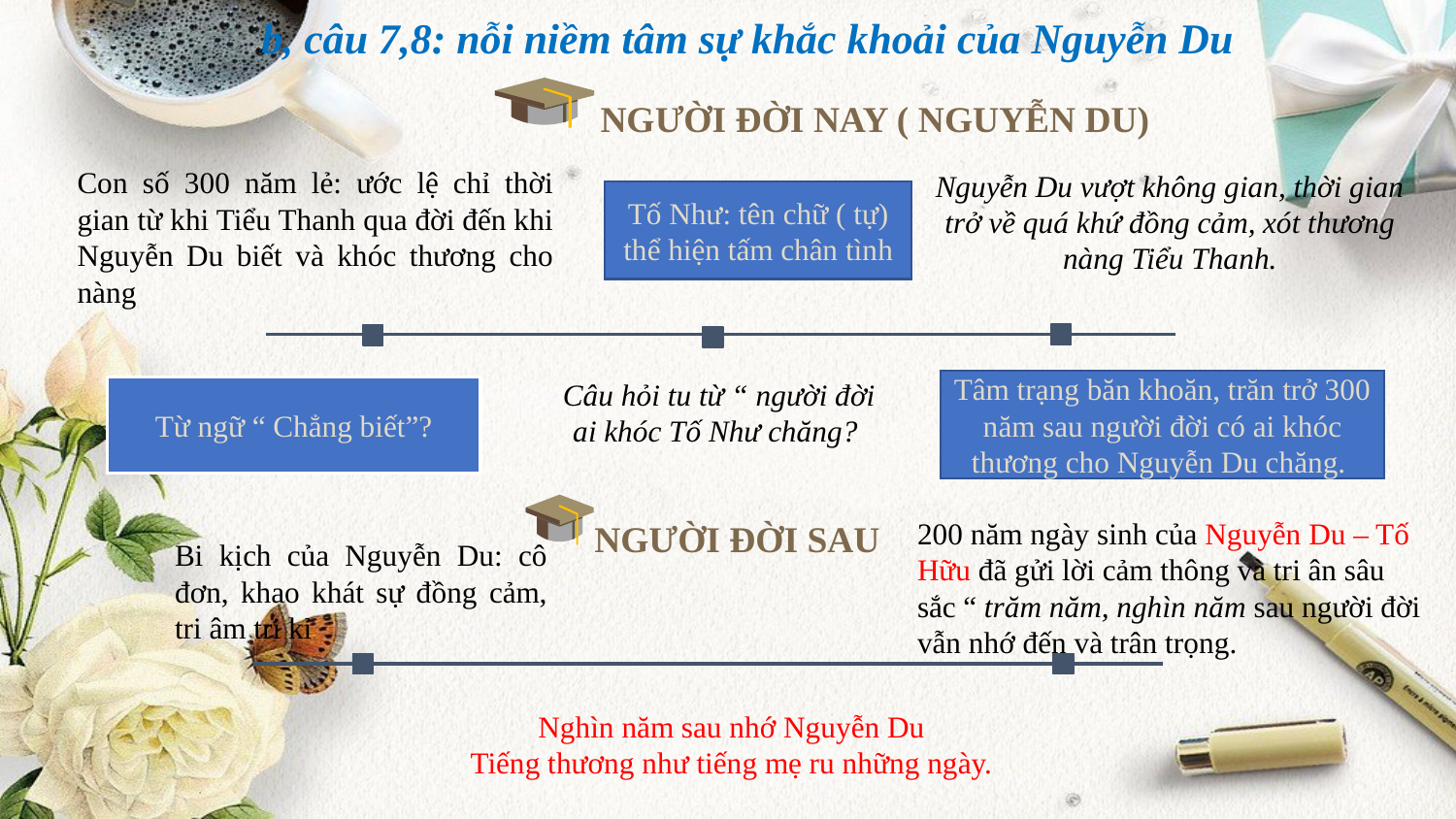

b, câu 7,8: nỗi niềm tâm sự khắc khoải của Nguyễn Du

      NGƯỜI ĐỜI NAY ( NGUYỄN DU)
Con số 300 năm lẻ: ước lệ chỉ thời gian từ khi Tiểu Thanh qua đời đến khi Nguyễn Du biết và khóc thương cho nàng
Nguyễn Du vượt không gian, thời gian trở về quá khứ đồng cảm, xót thương nàng Tiểu Thanh.
Tố Như: tên chữ ( tự) thể hiện tấm chân tình

Câu hỏi tu từ “ người đời ai khóc Tố Như chăng?
Tâm trạng băn khoăn, trăn trở 300 năm sau người đời có ai khóc thương cho Nguyễn Du chăng.
Từ ngữ “ Chẳng biết”?

NGƯỜI ĐỜI SAU
200 năm ngày sinh của Nguyễn Du – Tố Hữu đã gửi lời cảm thông và tri ân sâu sắc “ trăm năm, nghìn năm sau người đời vẫn nhớ đến và trân trọng.
Bi kịch của Nguyễn Du: cô đơn, khao khát sự đồng cảm, tri âm tri kỉ

Nghìn năm sau nhớ Nguyễn Du
Tiếng thương như tiếng mẹ ru những ngày.